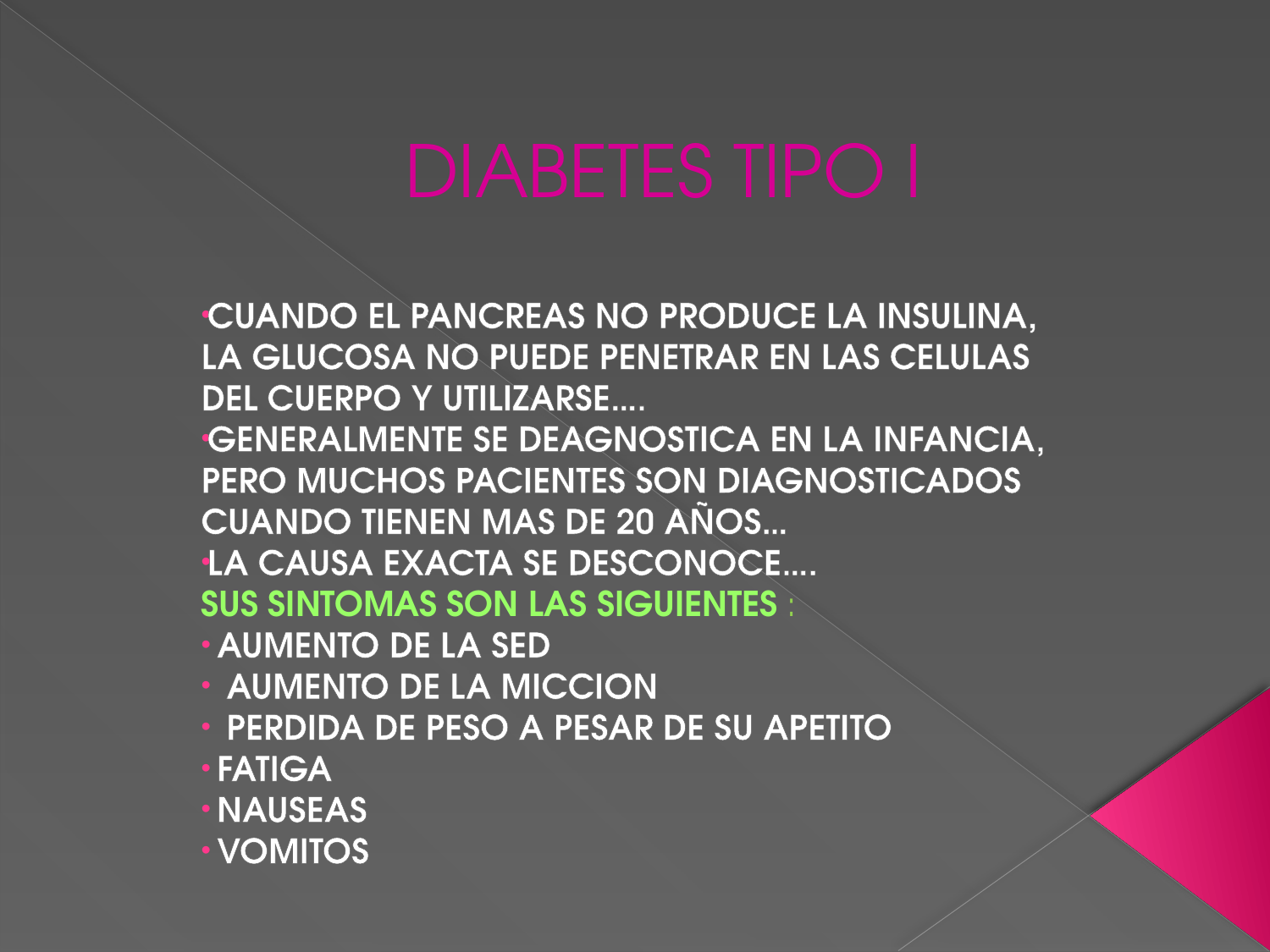

# DIABETES TIPO I
CUANDO EL PANCREAS NO PRODUCE LA INSULINA, LA GLUCOSA NO PUEDE PENETRAR EN LAS CELULAS DEL CUERPO Y UTILIZARSE….
GENERALMENTE SE DEAGNOSTICA EN LA INFANCIA, PERO MUCHOS PACIENTES SON DIAGNOSTICADOS CUANDO TIENEN MAS DE 20 AÑOS…
LA CAUSA EXACTA SE DESCONOCE….
SUS SINTOMAS SON LAS SIGUIENTES :
 AUMENTO DE LA SED
  AUMENTO DE LA MICCION
  PERDIDA DE PESO A PESAR DE SU APETITO
 FATIGA
 NAUSEAS
 VOMITOS